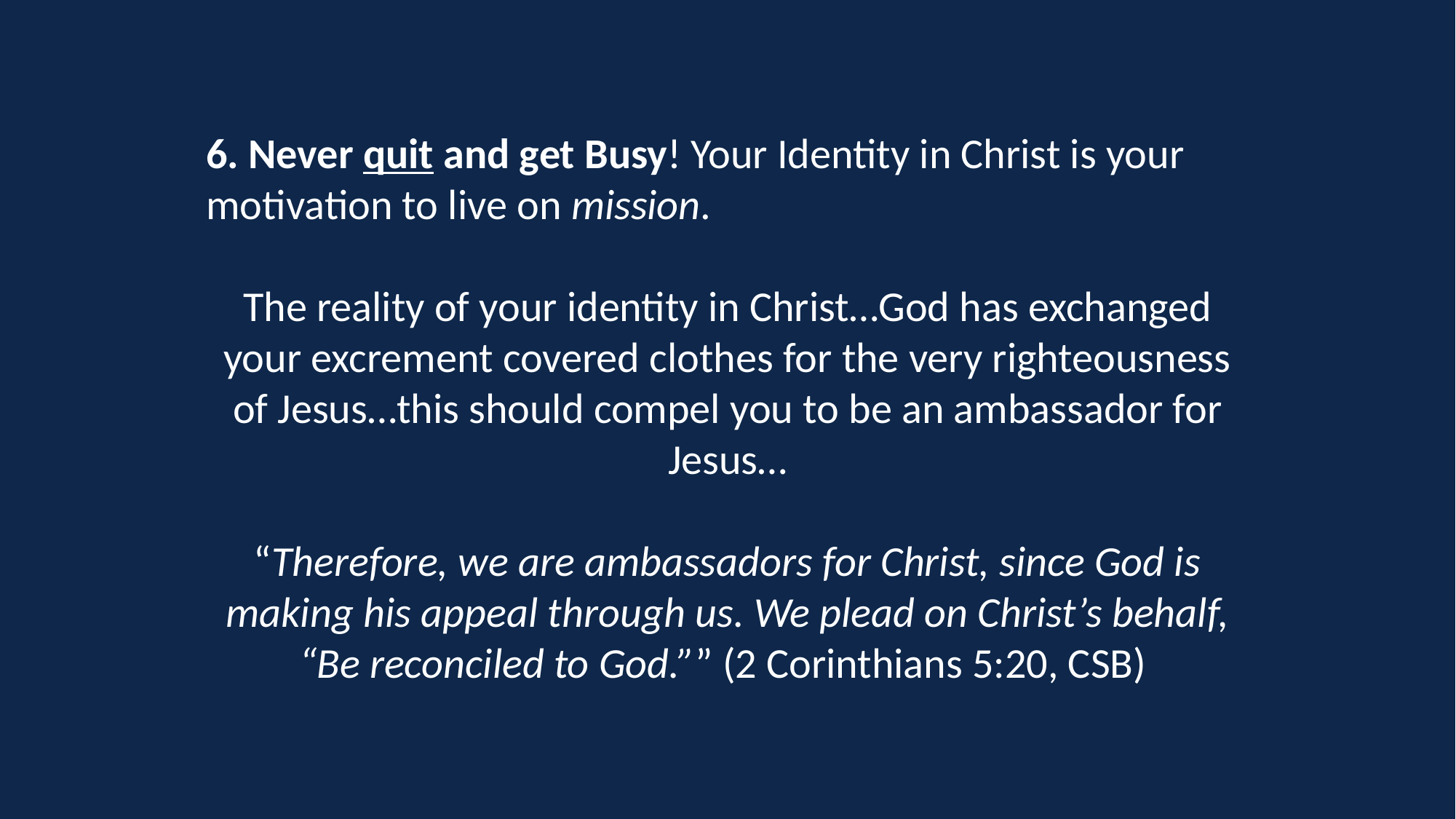

6. Never quit and get Busy! Your Identity in Christ is your motivation to live on mission.

The reality of your identity in Christ…God has exchanged your excrement covered clothes for the very righteousness of Jesus…this should compel you to be an ambassador for Jesus…

“Therefore, we are ambassadors for Christ, since God is making his appeal through us. We plead on Christ’s behalf, “Be reconciled to God.”” (2 Corinthians 5:20, CSB)